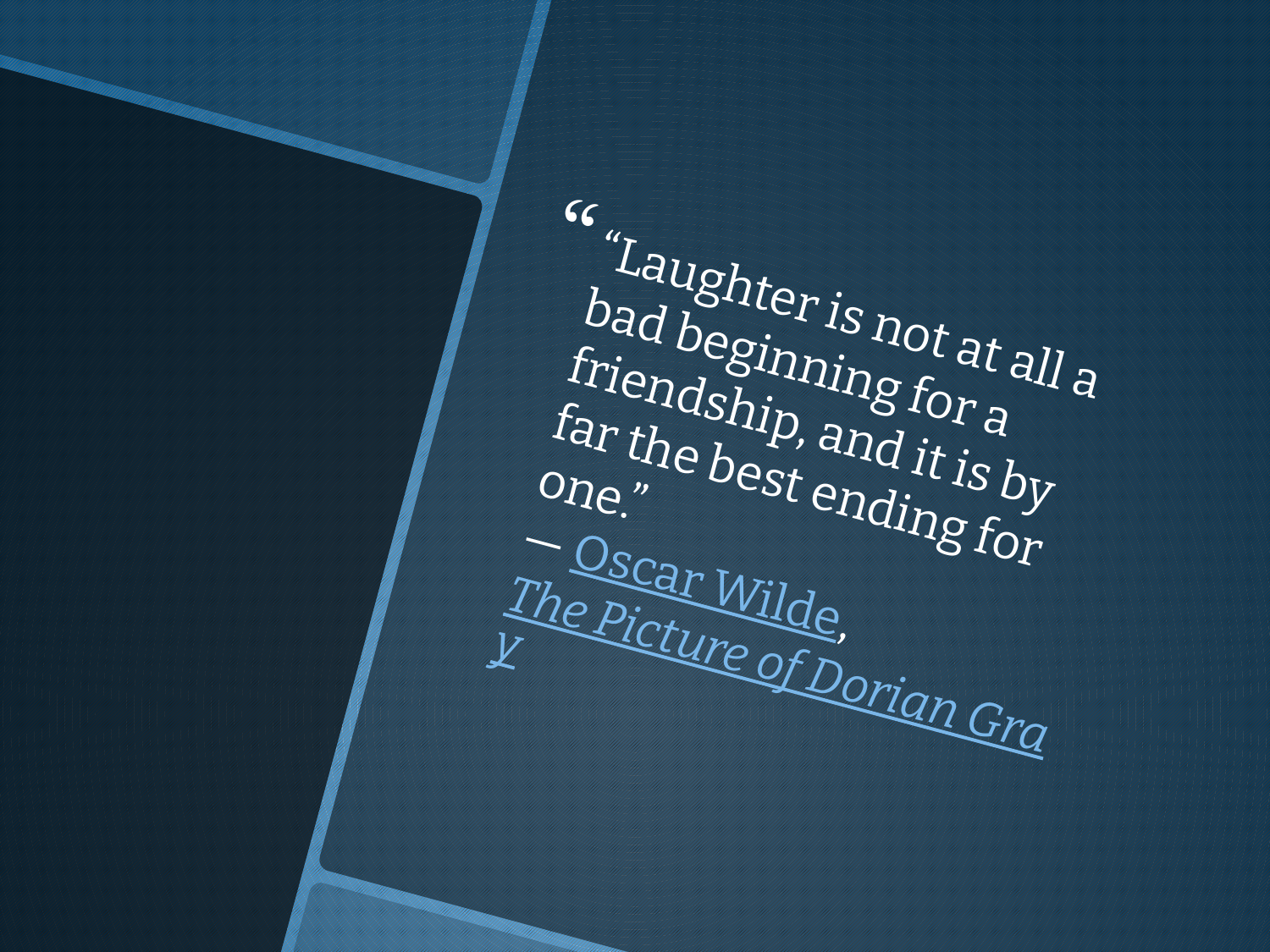

“Laughter is not at all a bad beginning for a friendship, and it is by far the best ending for one.”
― Oscar Wilde, The Picture of Dorian Gray
#